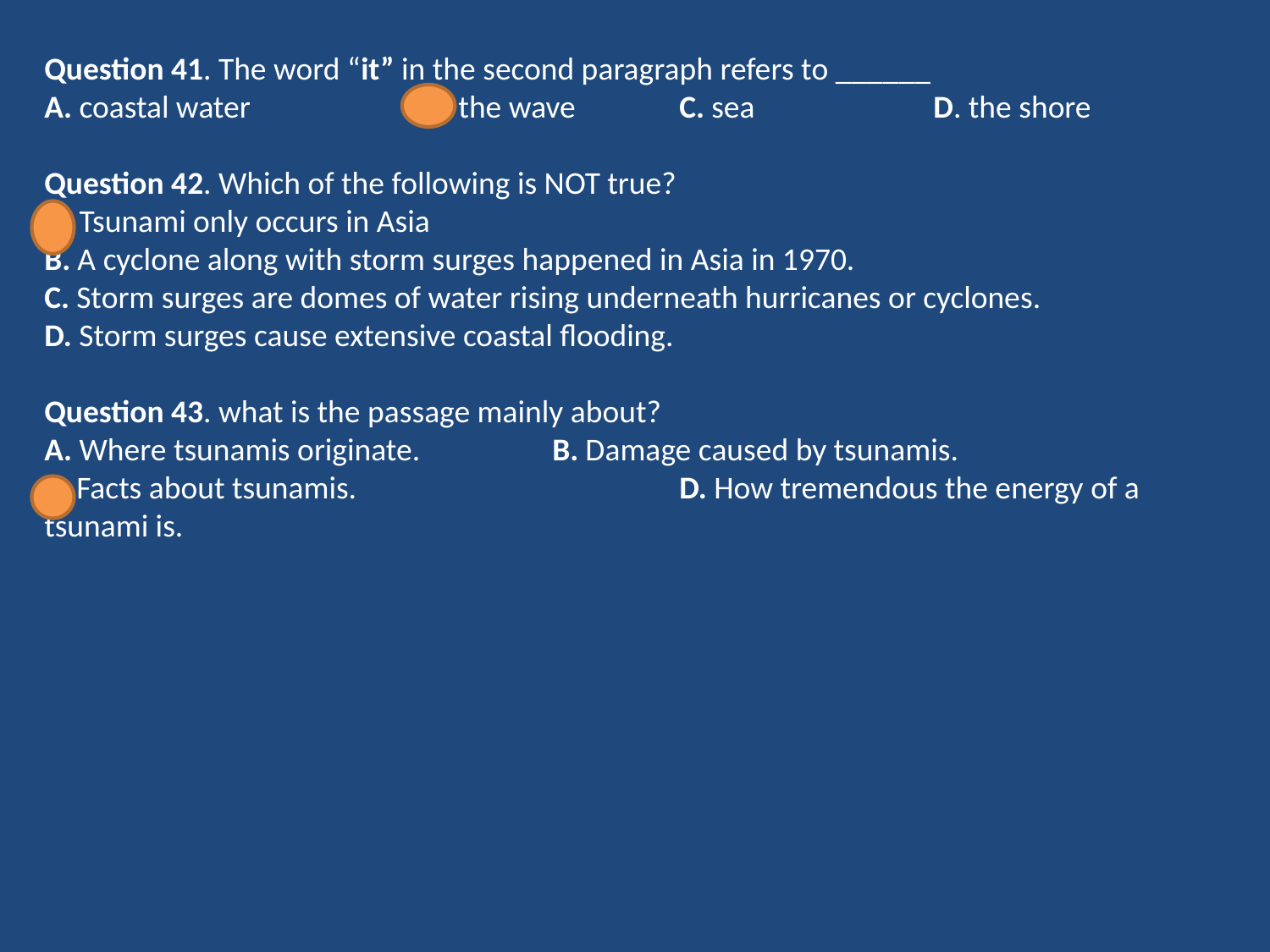

Question 41. The word “it” in the second paragraph refers to ______
A. coastal water		B. the wave	C. sea		D. the shore

Question 42. Which of the following is NOT true?
A. Tsunami only occurs in Asia
B. A cyclone along with storm surges happened in Asia in 1970.
C. Storm surges are domes of water rising underneath hurricanes or cyclones.
D. Storm surges cause extensive coastal flooding.

Question 43. what is the passage mainly about?
A. Where tsunamis originate.		B. Damage caused by tsunamis.
C. Facts about tsunamis. 			D. How tremendous the energy of a tsunami is.